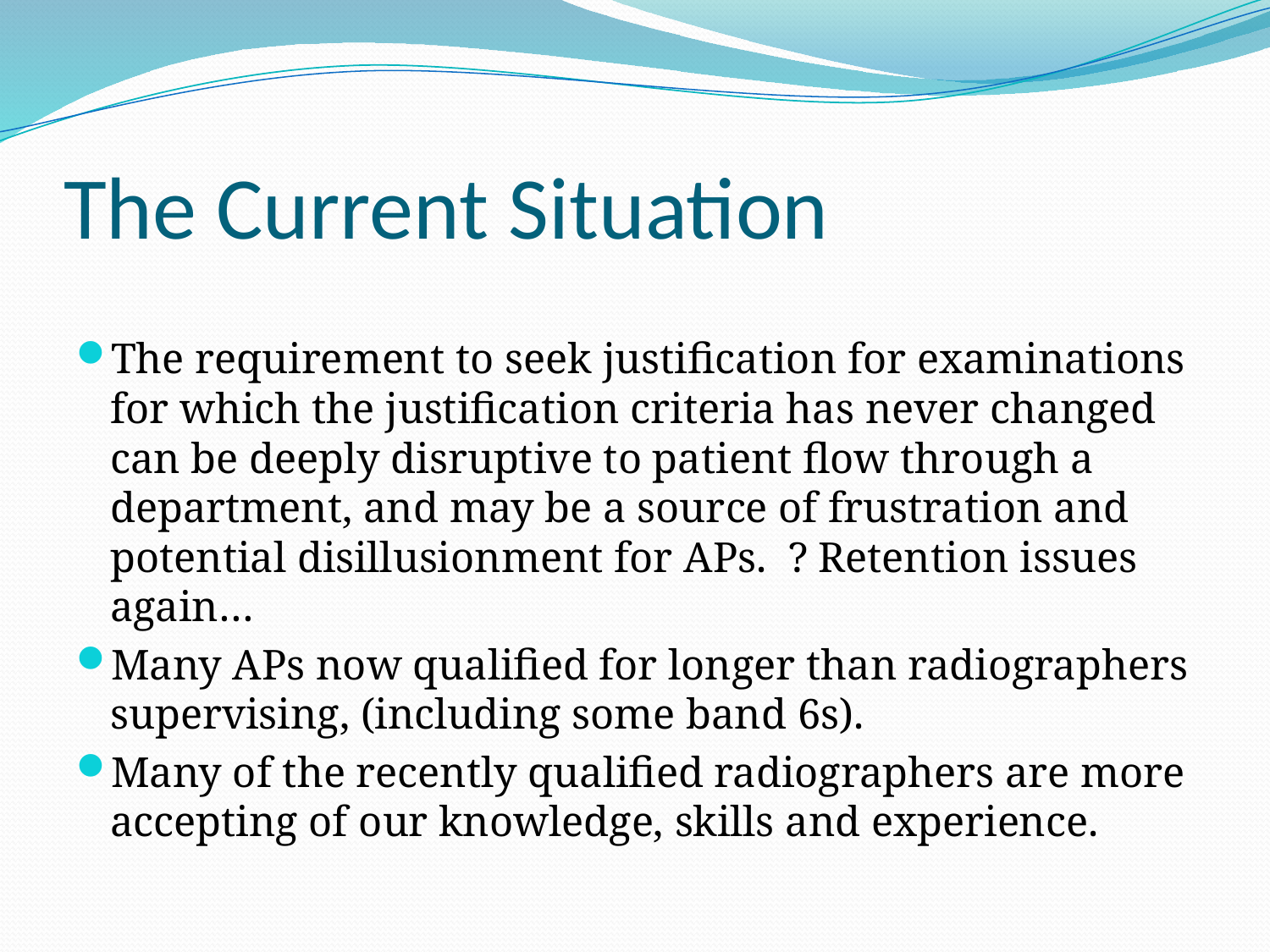

# The Current Situation

The requirement to seek justification for examinations for which the justification criteria has never changed can be deeply disruptive to patient flow through a department, and may be a source of frustration and potential disillusionment for APs.  ? Retention issues again…
Many APs now qualified for longer than radiographers supervising, (including some band 6s).
Many of the recently qualified radiographers are more accepting of our knowledge, skills and experience.